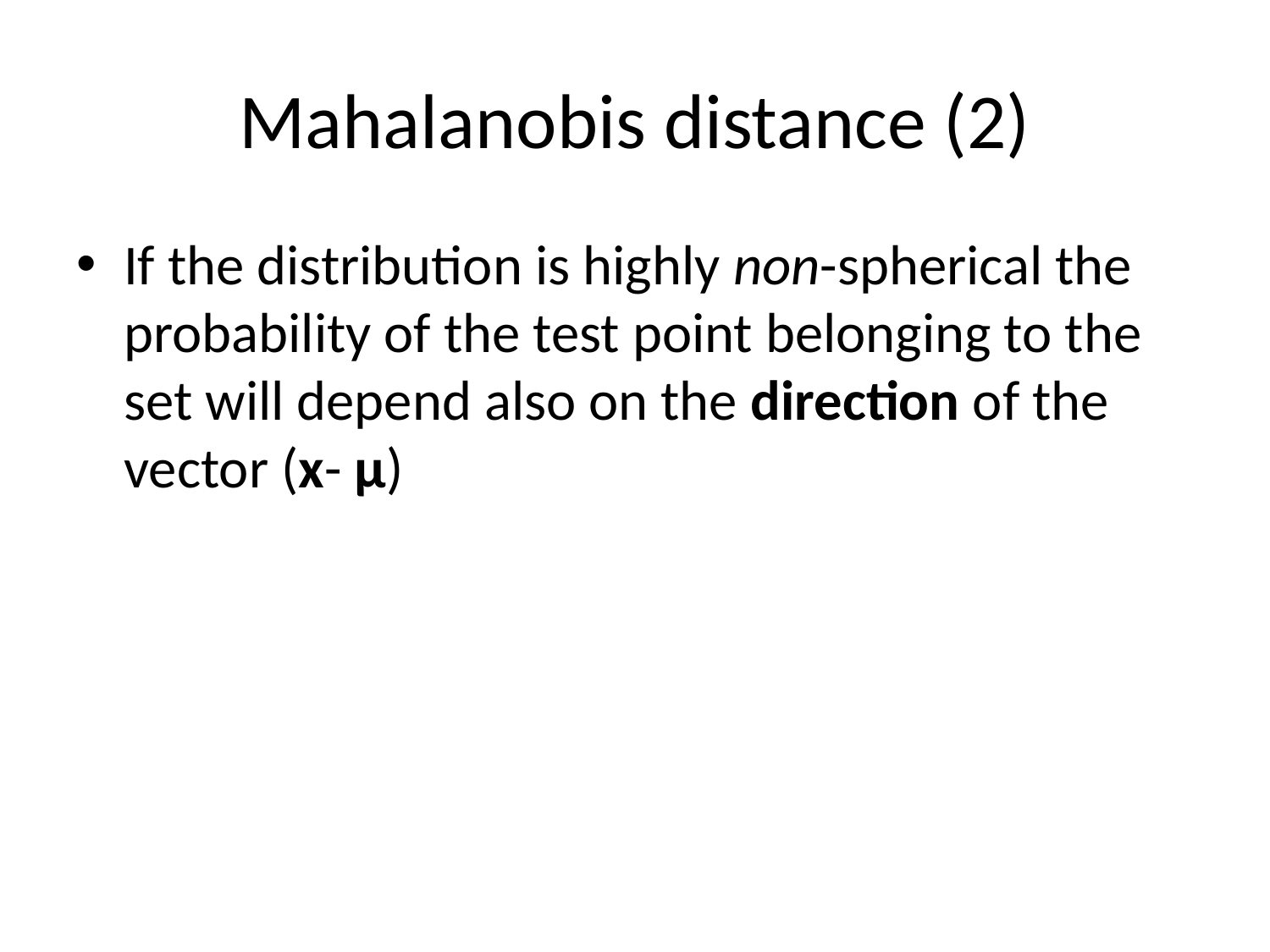

# Mahalanobis distance (2)
If the distribution is highly non-spherical the probability of the test point belonging to the set will depend also on the direction of the vector (x- μ)